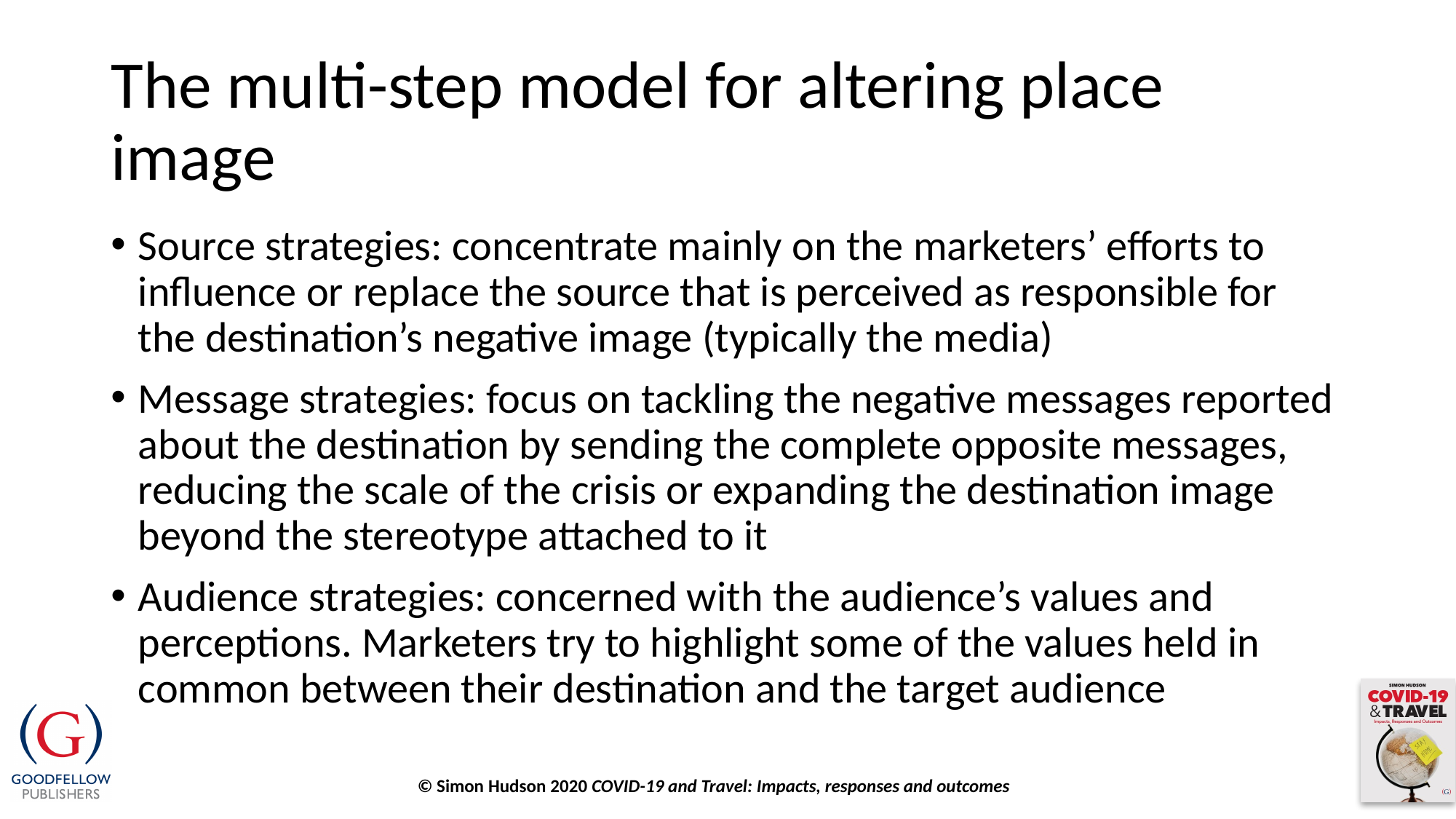

The multi-step model for altering place image
Source strategies: concentrate mainly on the marketers’ efforts to influence or replace the source that is perceived as responsible for the destination’s negative image (typically the media)
Message strategies: focus on tackling the negative messages reported about the destination by sending the complete opposite messages, reducing the scale of the crisis or expanding the destination image beyond the stereotype attached to it
Audience strategies: concerned with the audience’s values and perceptions. Marketers try to highlight some of the values held in common between their destination and the target audience